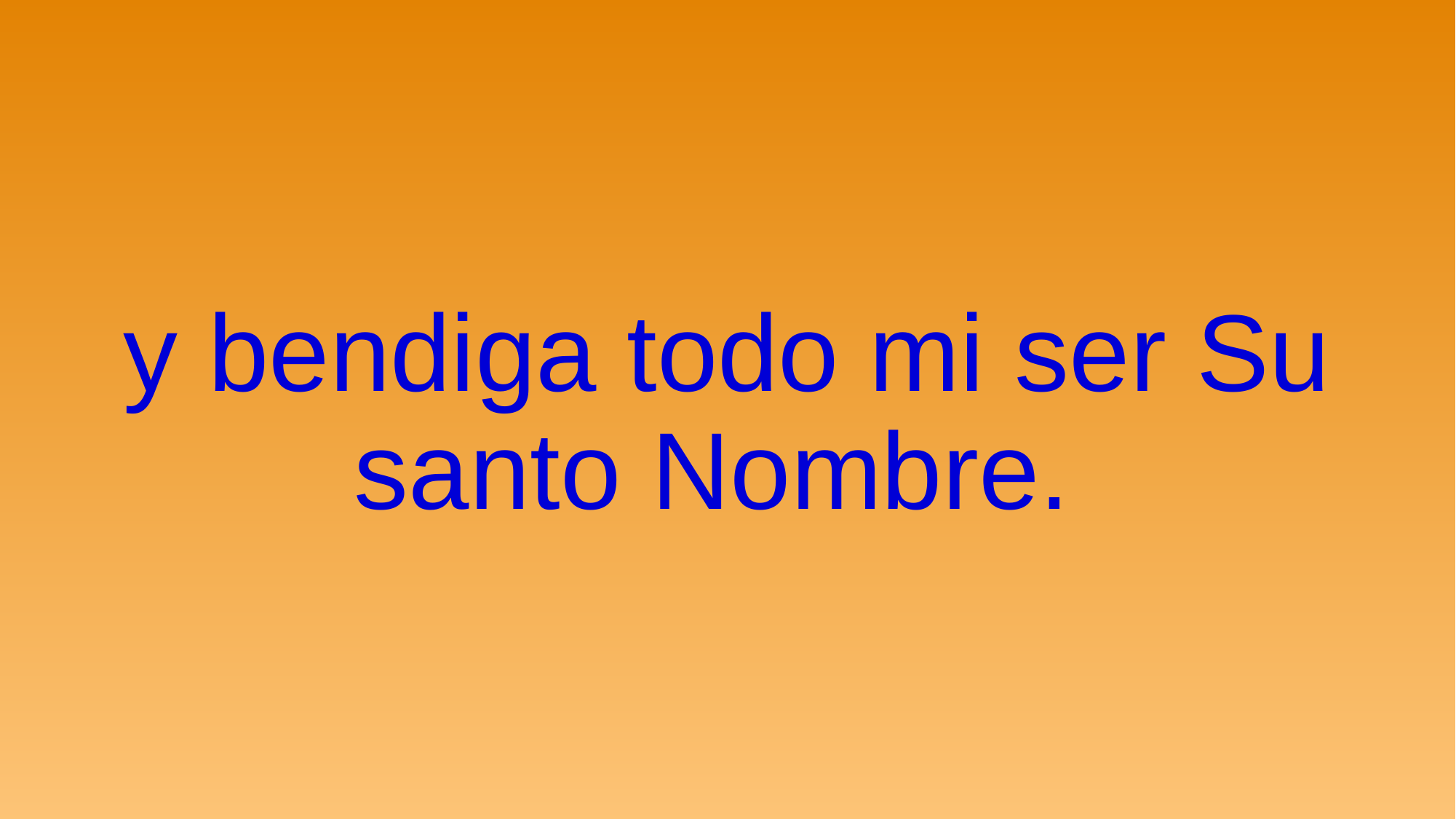

# y bendiga todo mi ser Su santo Nombre.